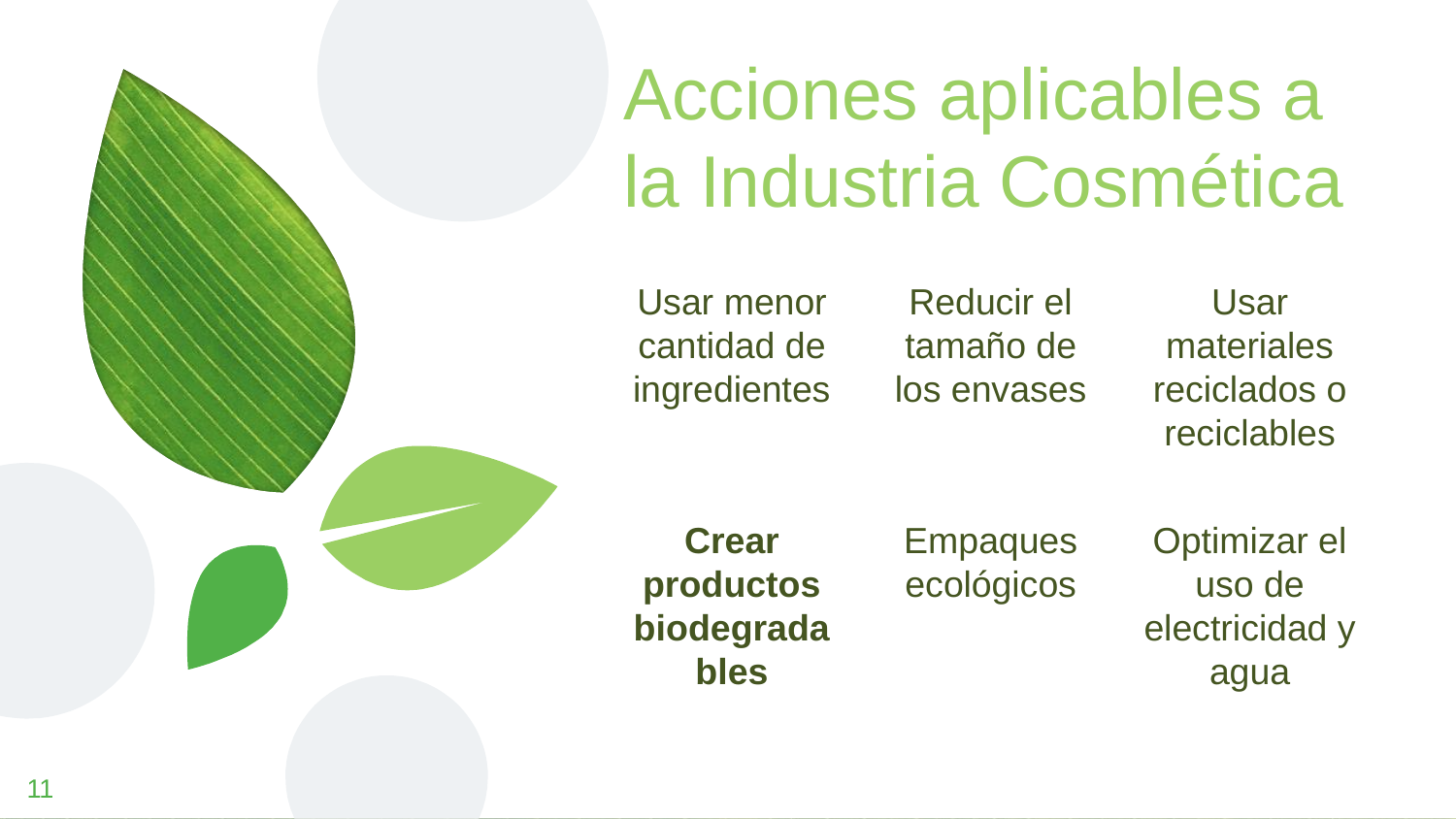

# Acciones aplicables a la Industria Cosmética
Usar menor cantidad de ingredientes
Reducir el tamaño de los envases
Usar materiales reciclados o reciclables

Crear productos biodegradables
Empaques ecológicos
Optimizar el uso de electricidad y agua

11